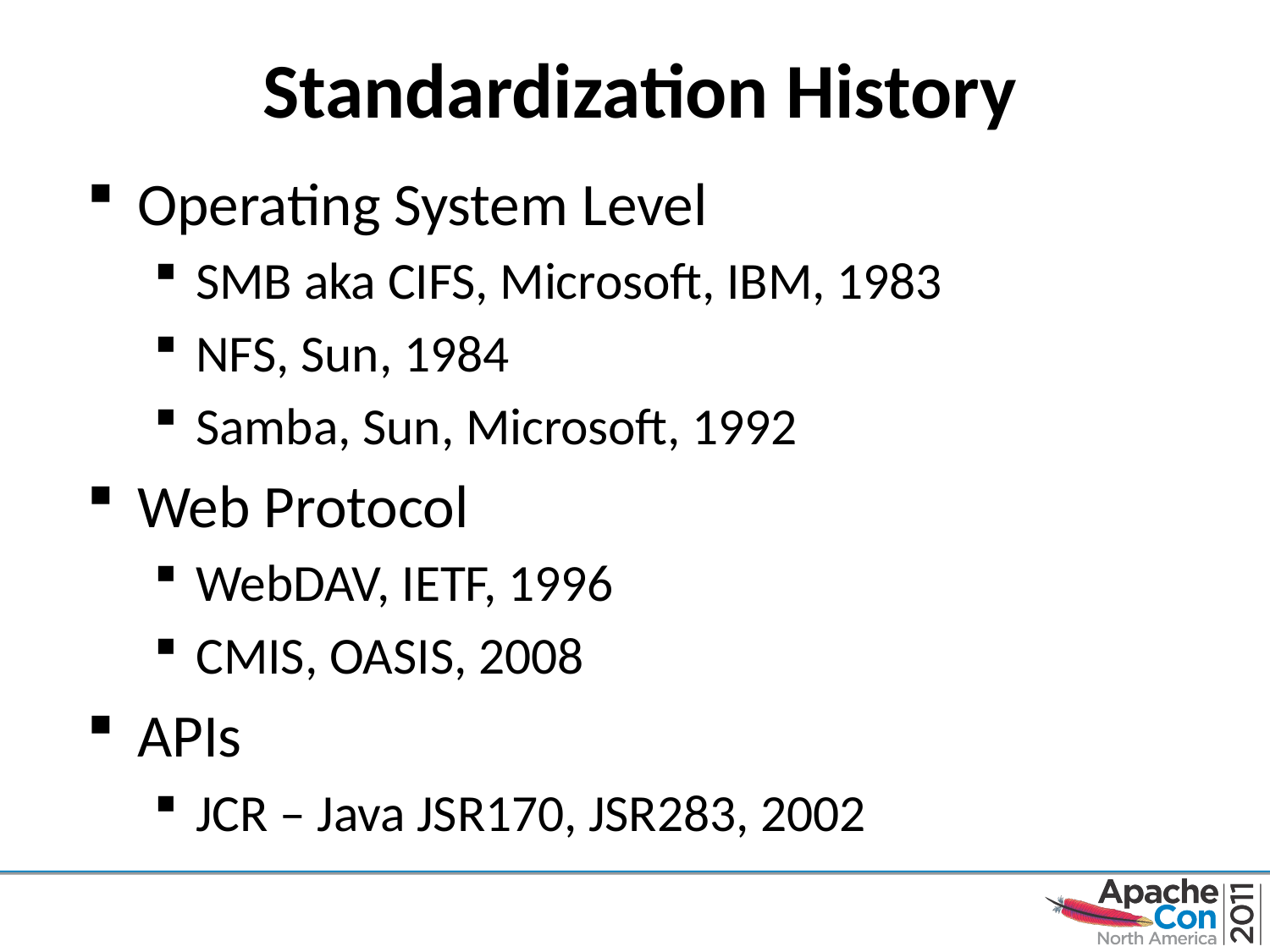

# Standardization History
Operating System Level
SMB aka CIFS, Microsoft, IBM, 1983
NFS, Sun, 1984
Samba, Sun, Microsoft, 1992
Web Protocol
WebDAV, IETF, 1996
CMIS, OASIS, 2008
APIs
JCR – Java JSR170, JSR283, 2002